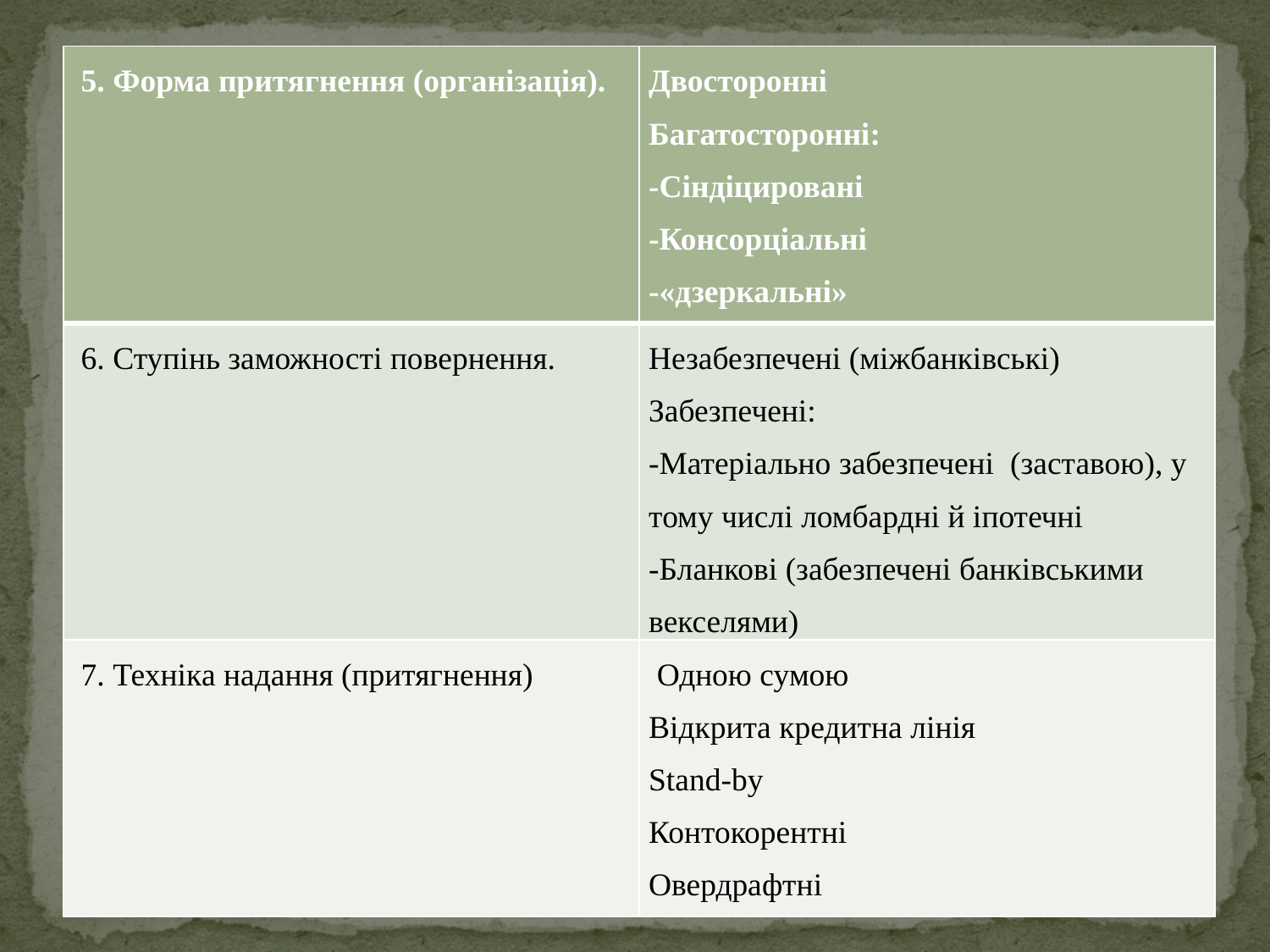

| 5. Форма притягнення (організація). | Двосторонні Багатосторонні: -Сіндіцировані -Консорціальні -«дзеркальні» |
| --- | --- |
| 6. Ступінь заможності повернення. | Незабезпечені (міжбанківські) Забезпечені: -Матеріально забезпечені (заставою), у тому числі ломбардні й іпотечні -Бланкові (забезпечені банківськими векселями) |
| 7. Техніка надання (притягнення) | Одною сумою Відкрита кредитна лінія Stand-by Контокорентні Овердрафтні |